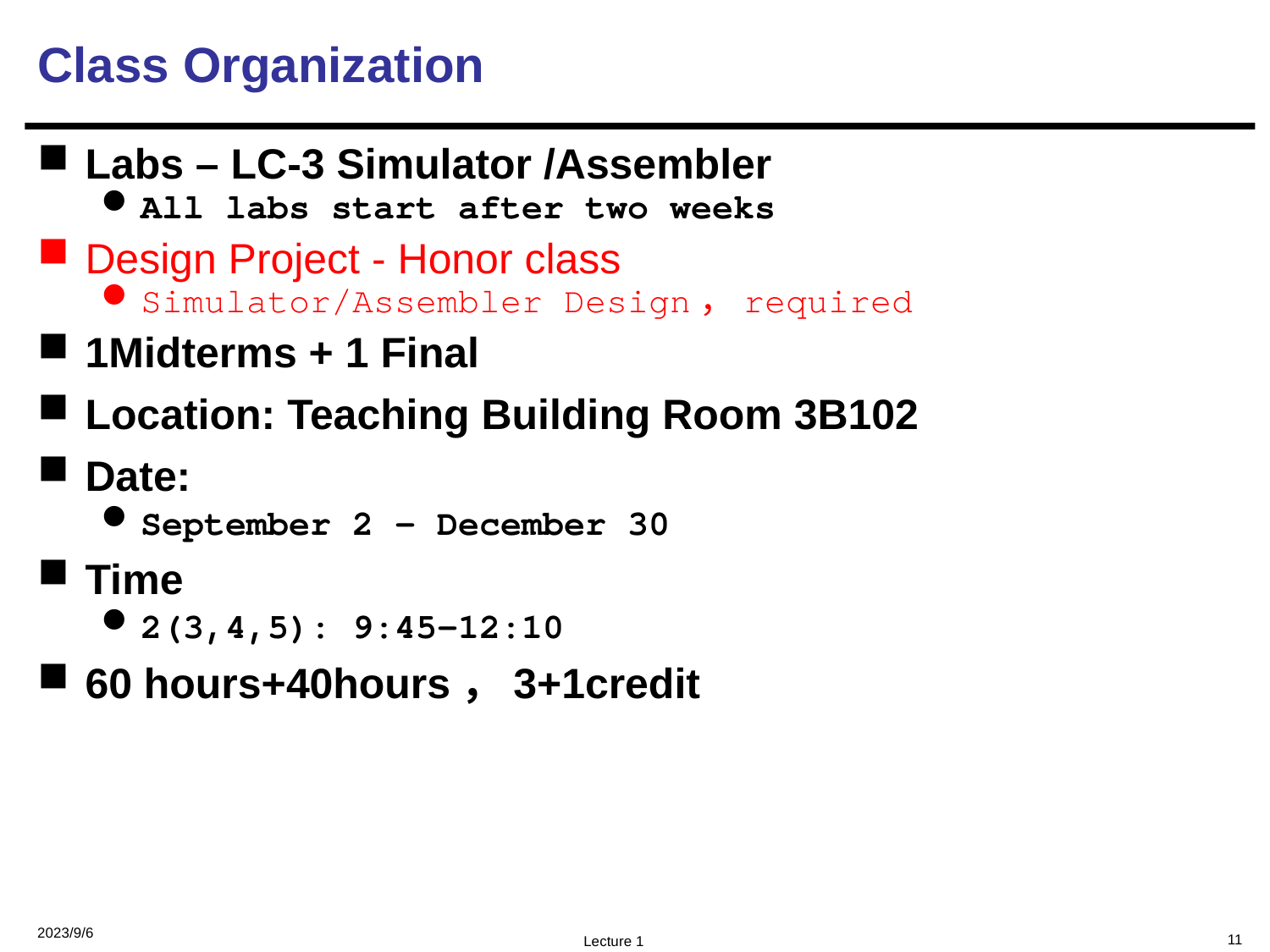

# Class Organization
Labs – LC-3 Simulator /Assembler
All labs start after two weeks
Design Project - Honor class
Simulator/Assembler Design，required
1Midterms + 1 Final
Location: Teaching Building Room 3B102
Date:
September 2 - December 30
Time
2(3,4,5): 9:45-12:10
60 hours+40hours，3+1credit
2023/9/6
11
Lecture 1